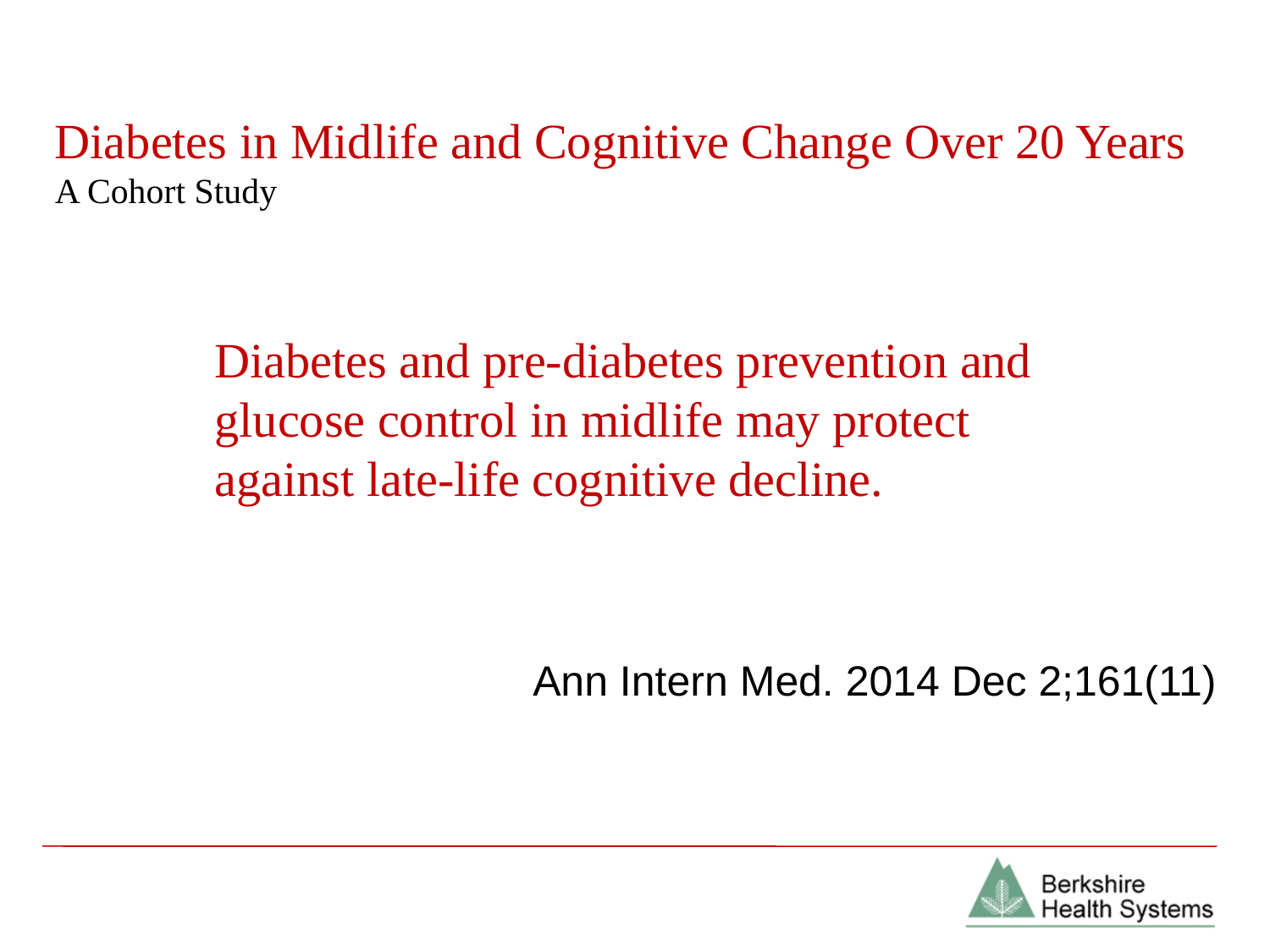

Diabetes in Midlife and Cognitive Change Over 20 Years
A Cohort Study
Diabetes and pre-diabetes prevention and glucose control in midlife may protect against late-life cognitive decline.
Ann Intern Med. 2014 Dec 2;161(11)